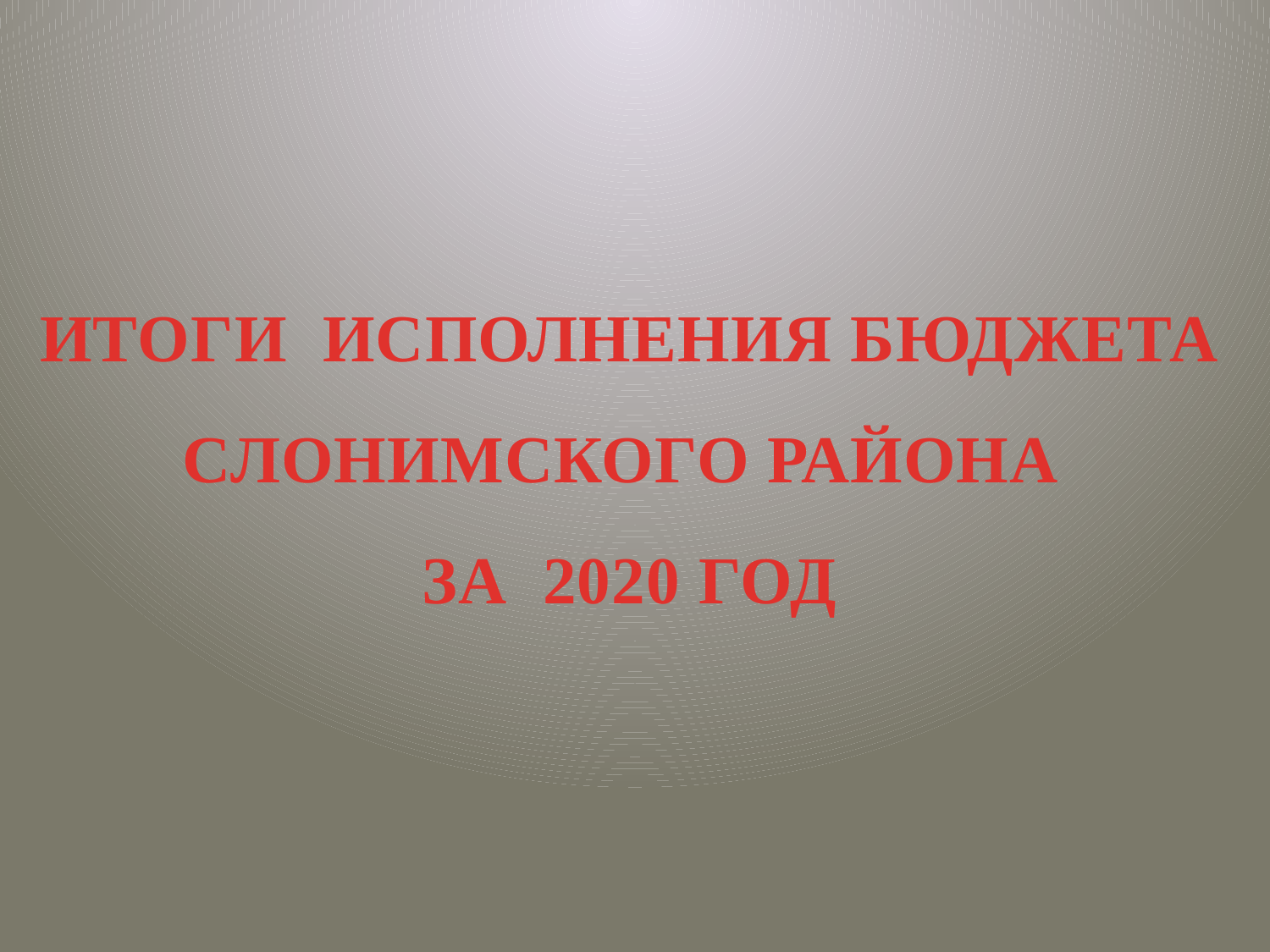

# ИТОГИ  ИСПОЛНЕНИЯ БЮДЖЕТА СЛОНИМСКОГО РАЙОНА ЗА  2020 ГОД